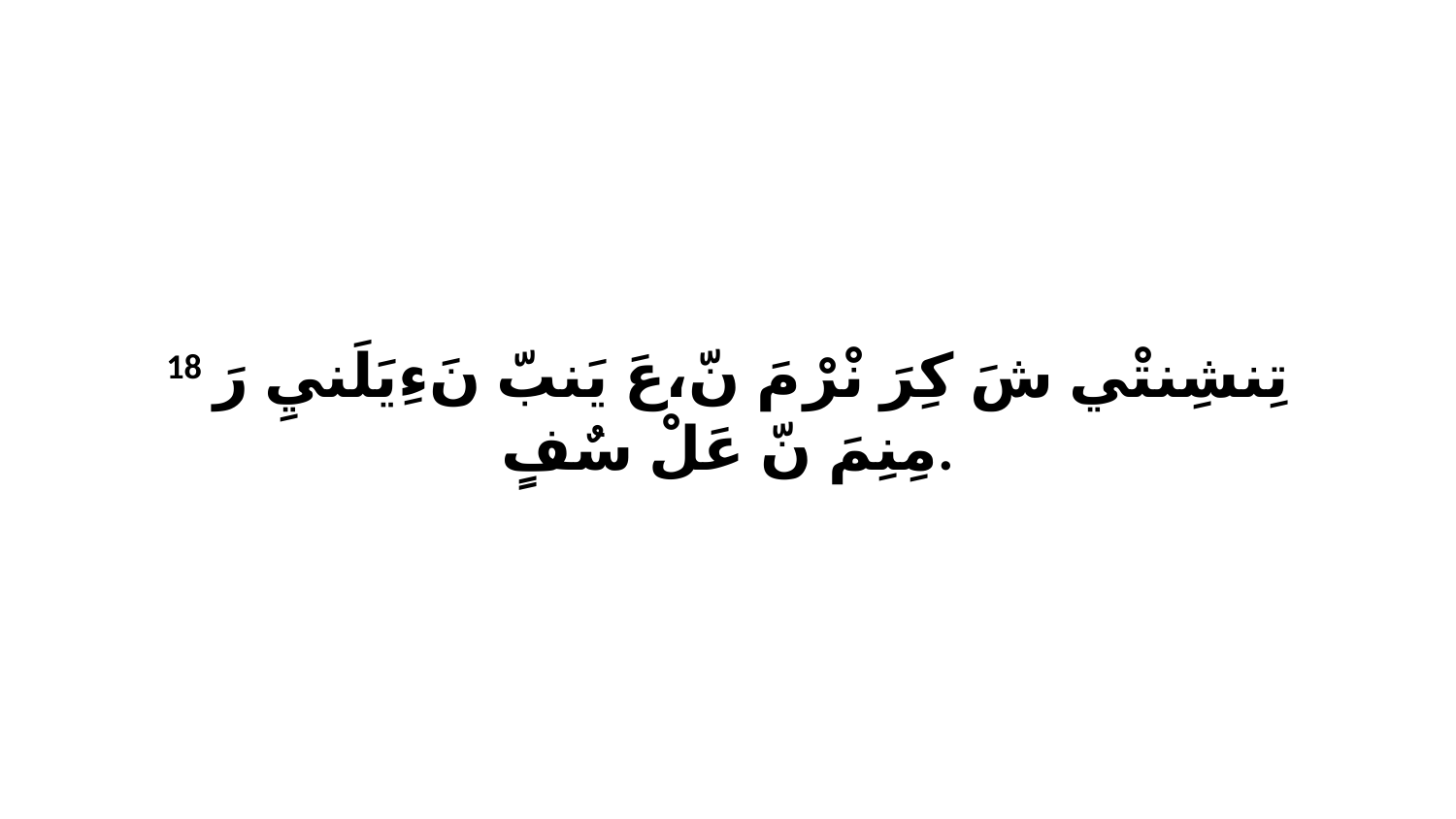

18 تِنشِنتْي شَ كِرَ نْرْ مَ نّ،عَ يَنبّ نَءِيَلَنيِ رَ مِنِمَ نّ عَلْ سٌفٍ.